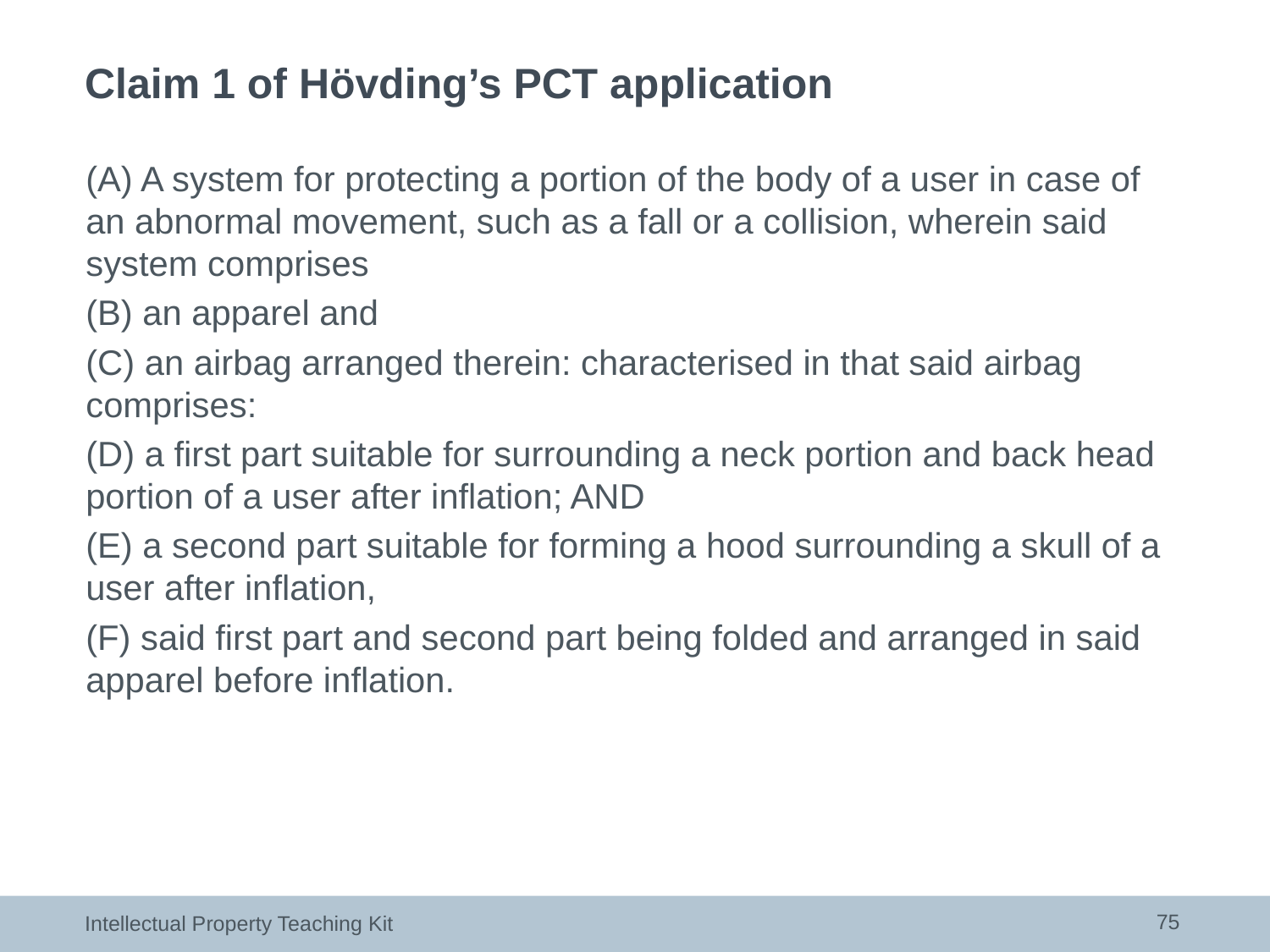

# Claim 1 of Hövding’s PCT application
(A) A system for protecting a portion of the body of a user in case of an abnormal movement, such as a fall or a collision, wherein said system comprises
(B) an apparel and
(C) an airbag arranged therein: characterised in that said airbag comprises:
(D) a first part suitable for surrounding a neck portion and back head portion of a user after inflation; AND
(E) a second part suitable for forming a hood surrounding a skull of a user after inflation,
(F) said first part and second part being folded and arranged in said apparel before inflation.
75
Intellectual Property Teaching Kit